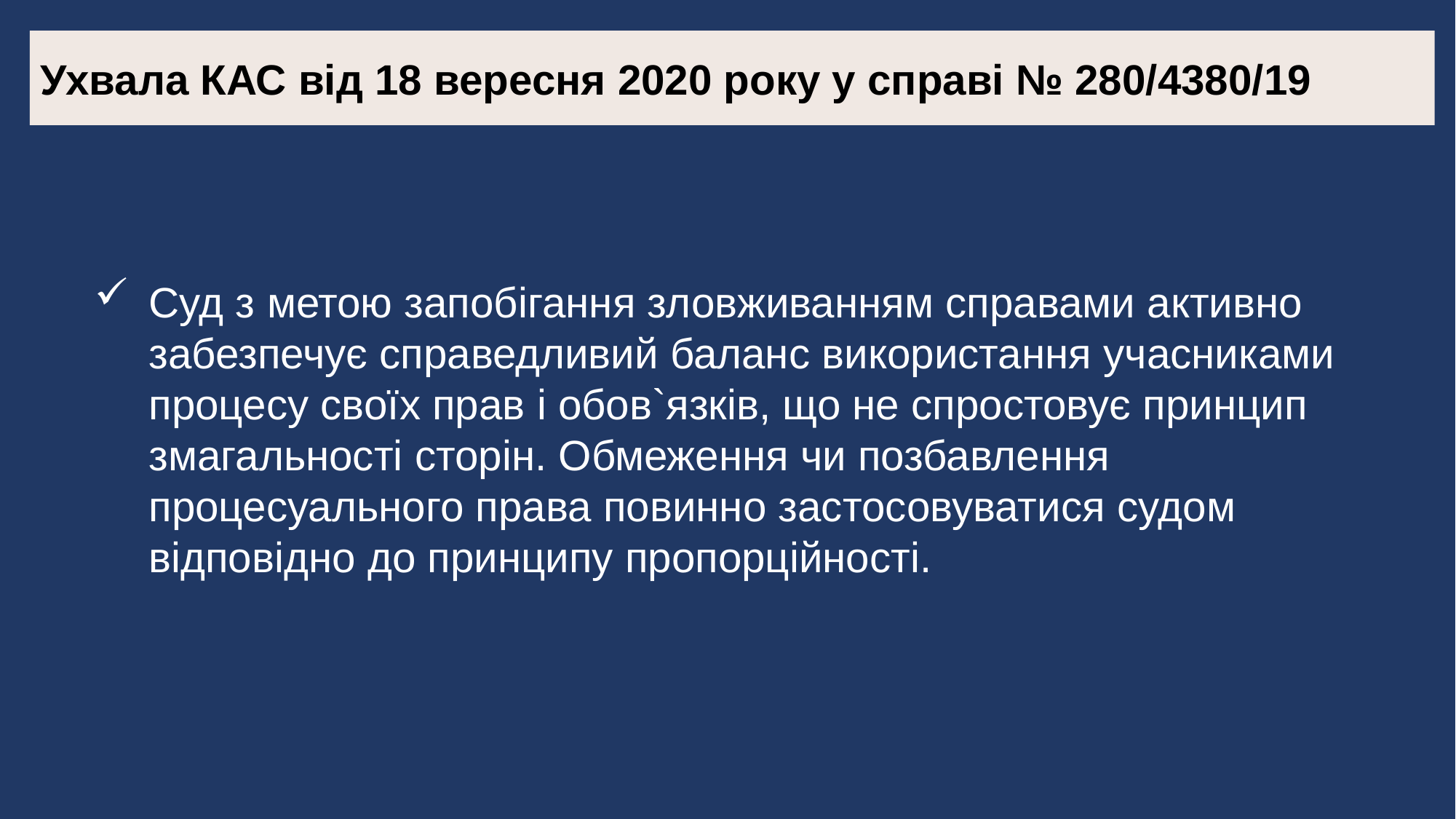

Ухвала КАС від 18 вересня 2020 року у справі № 280/4380/19

Суд з метою запобігання зловживанням справами активно забезпечує справедливий баланс використання учасниками процесу своїх прав і обов`язків, що не спростовує принцип змагальності сторін. Обмеження чи позбавлення процесуального права повинно застосовуватися судом відповідно до принципу пропорційності.